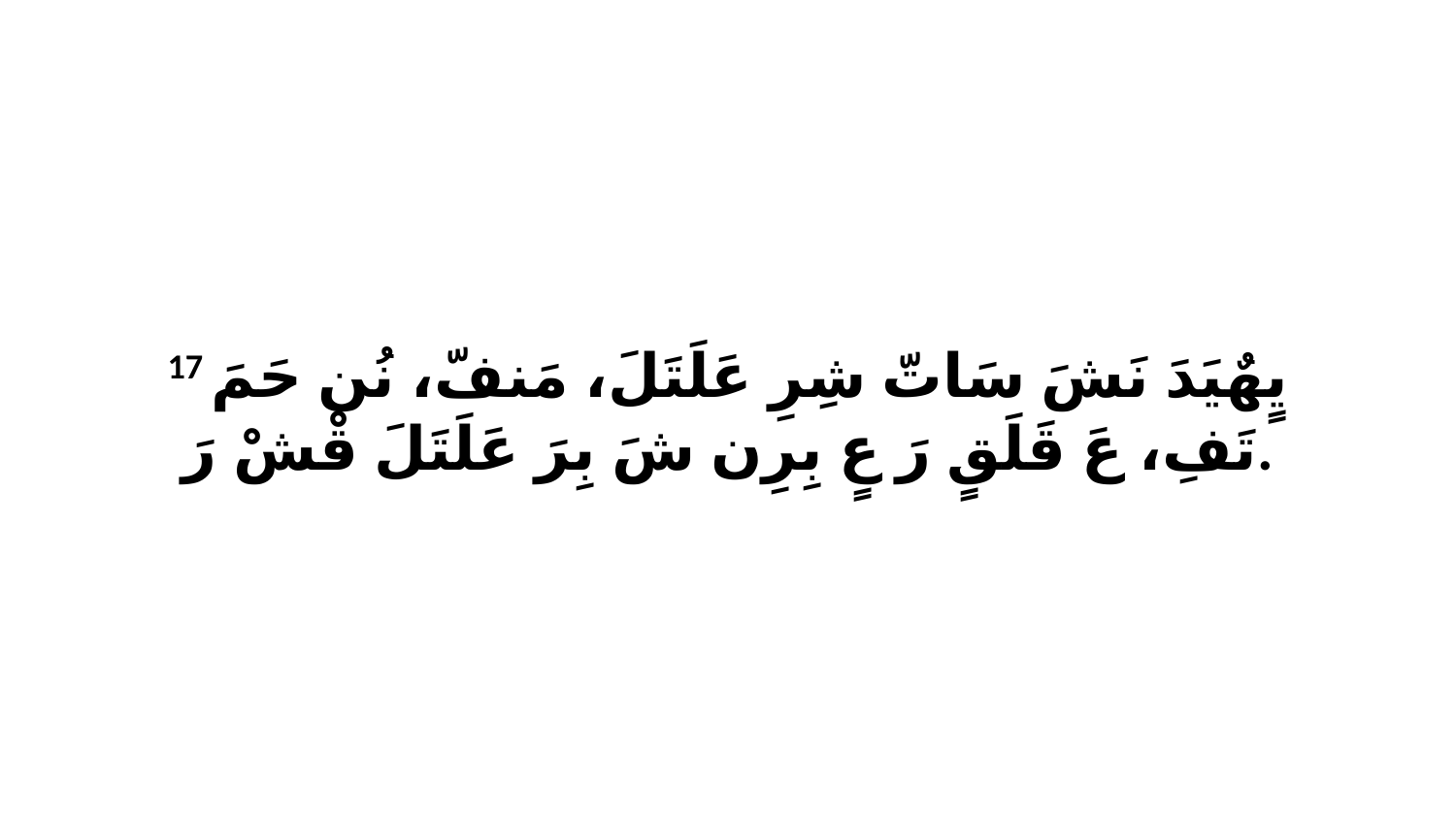

17 يٍهٌيَدَ نَشَ سَاتّ شِرِ عَلَتَلَ، مَنفّ، نُن حَمَ تَفِ، عَ قَلَقٍ رَ عٍ بِرِن شَ بِرَ عَلَتَلَ قْشْ رَ.